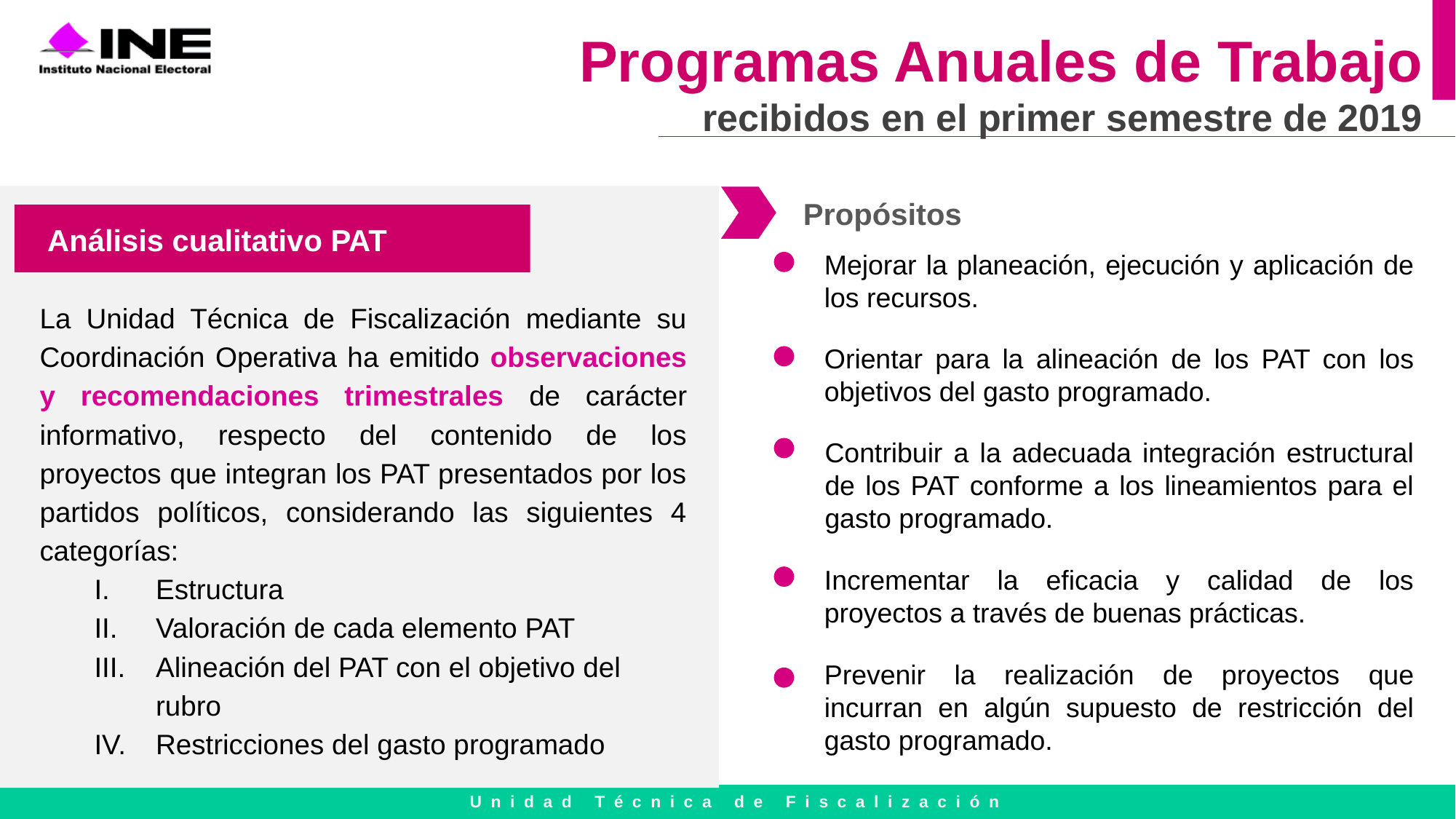

Programas Anuales de Trabajo
recibidos en el primer semestre de 2019

Propósitos

Análisis cualitativo PAT
Mejorar la planeación, ejecución y aplicación de los recursos.

La Unidad Técnica de Fiscalización mediante su Coordinación Operativa ha emitido observaciones y recomendaciones trimestrales de carácter informativo, respecto del contenido de los proyectos que integran los PAT presentados por los partidos políticos, considerando las siguientes 4 categorías:
Estructura
Valoración de cada elemento PAT
Alineación del PAT con el objetivo del rubro
Restricciones del gasto programado
Orientar para la alineación de los PAT con los objetivos del gasto programado.

Contribuir a la adecuada integración estructural de los PAT conforme a los lineamientos para el gasto programado.

Incrementar la eficacia y calidad de los proyectos a través de buenas prácticas.

Prevenir la realización de proyectos que incurran en algún supuesto de restricción del gasto programado.